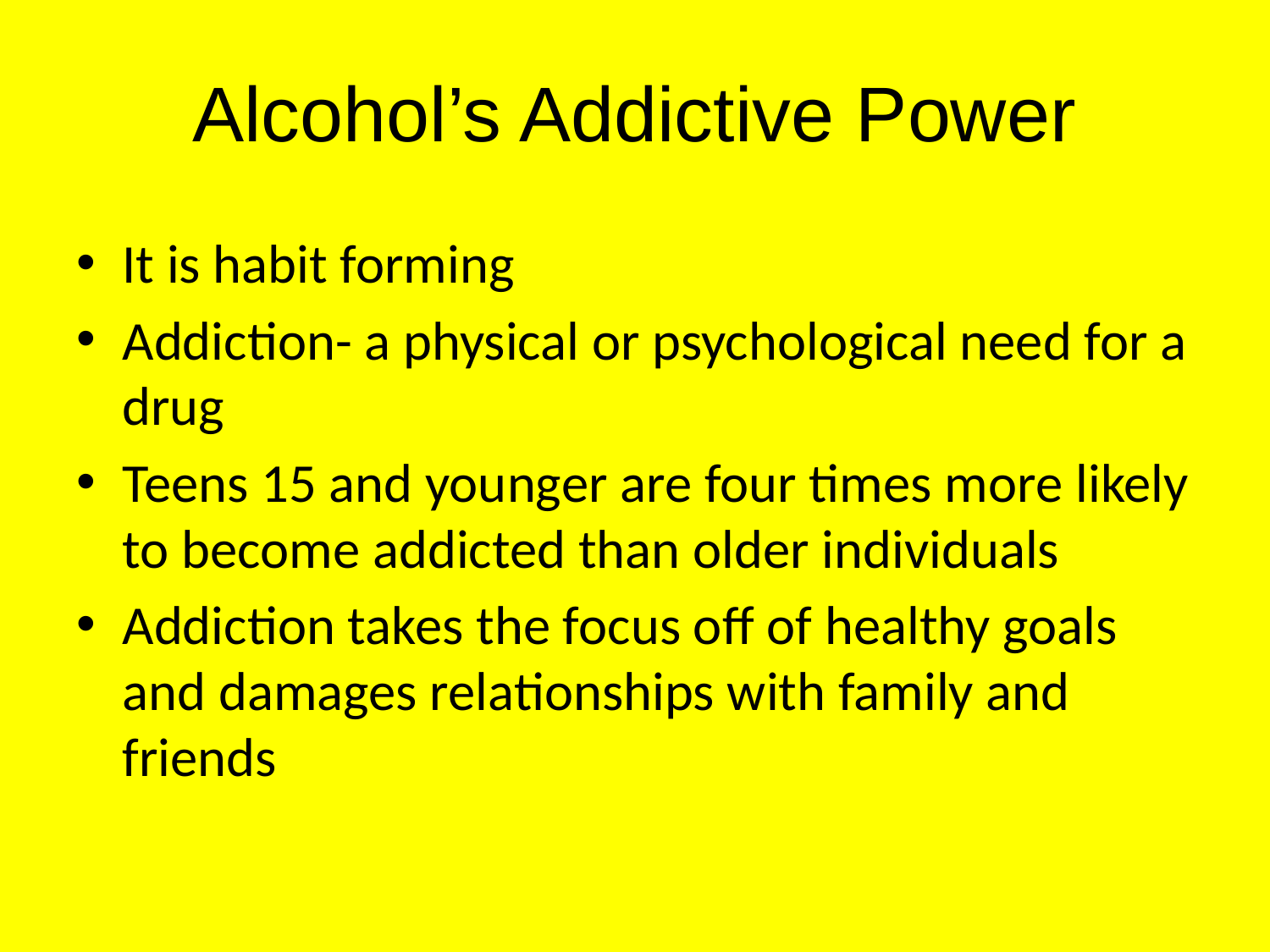

# Alcohol’s Addictive Power
It is habit forming
Addiction- a physical or psychological need for a drug
Teens 15 and younger are four times more likely to become addicted than older individuals
Addiction takes the focus off of healthy goals and damages relationships with family and friends